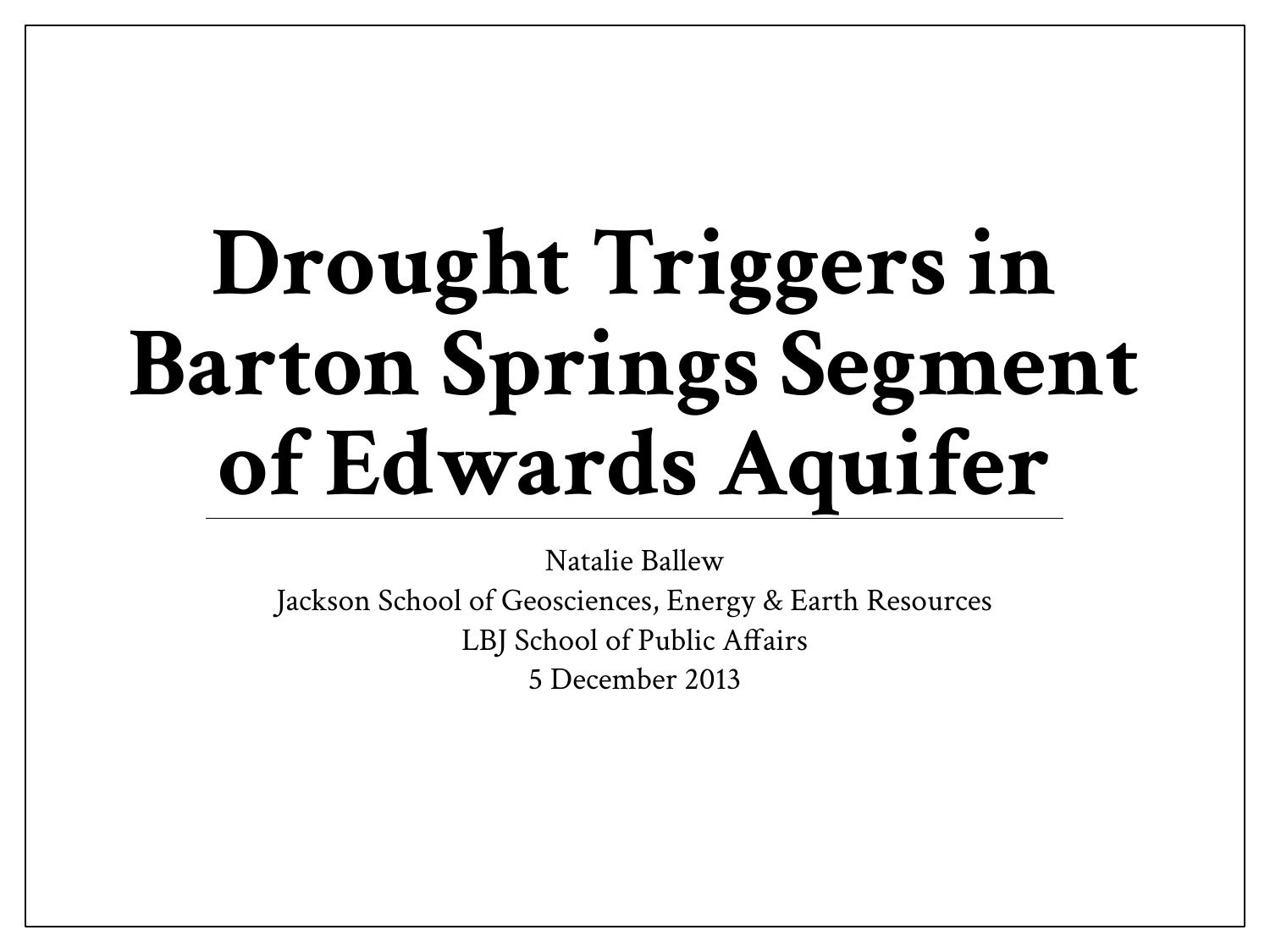

# Drought Triggers in Barton Springs Segment of Edwards Aquifer
Natalie Ballew
Jackson School of Geosciences, Energy & Earth Resources
LBJ School of Public Affairs
5 December 2013